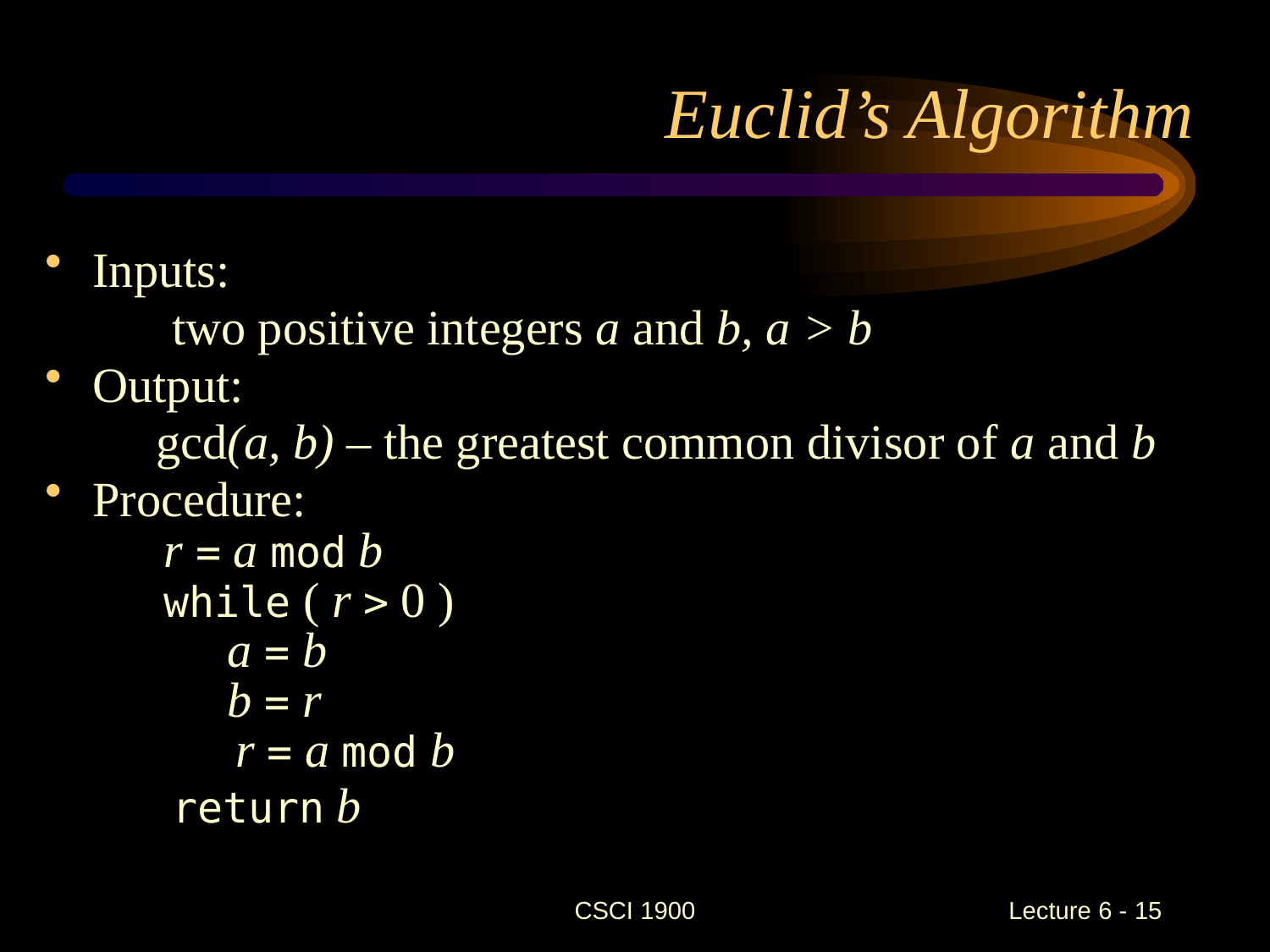

# Euclid’s Algorithm
Inputs:
	two positive integers a and b, a > b
Output:
gcd(a, b) – the greatest common divisor of a and b
Procedure:
r = a mod b
while ( r > 0 )
a = b
b = r
r = a mod b
return b

CSCI 1900
 Lecture 6 - 15